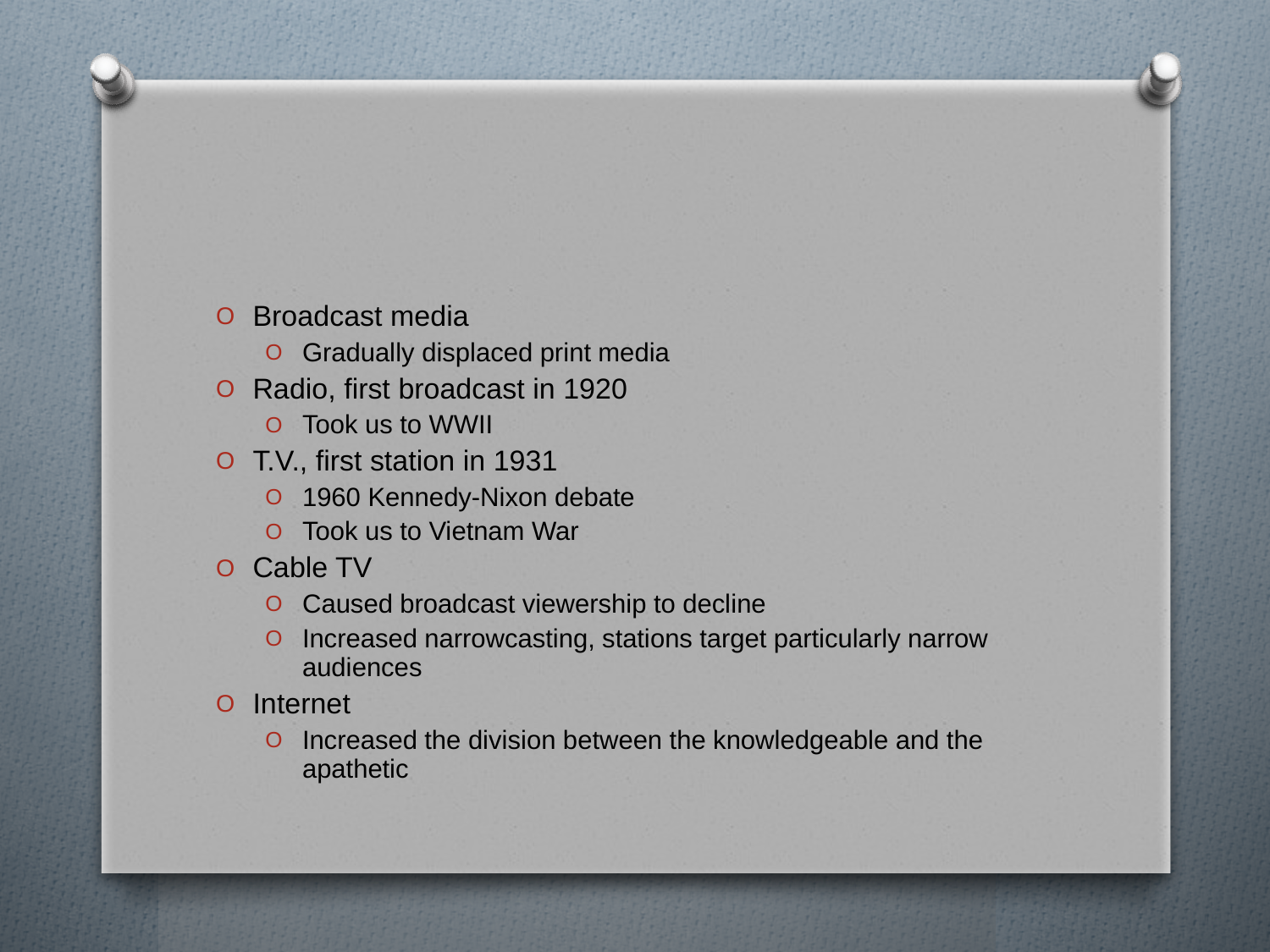

#
Broadcast media
Gradually displaced print media
Radio, first broadcast in 1920
Took us to WWII
T.V., first station in 1931
1960 Kennedy-Nixon debate
Took us to Vietnam War
Cable TV
Caused broadcast viewership to decline
Increased narrowcasting, stations target particularly narrow audiences
Internet
Increased the division between the knowledgeable and the apathetic